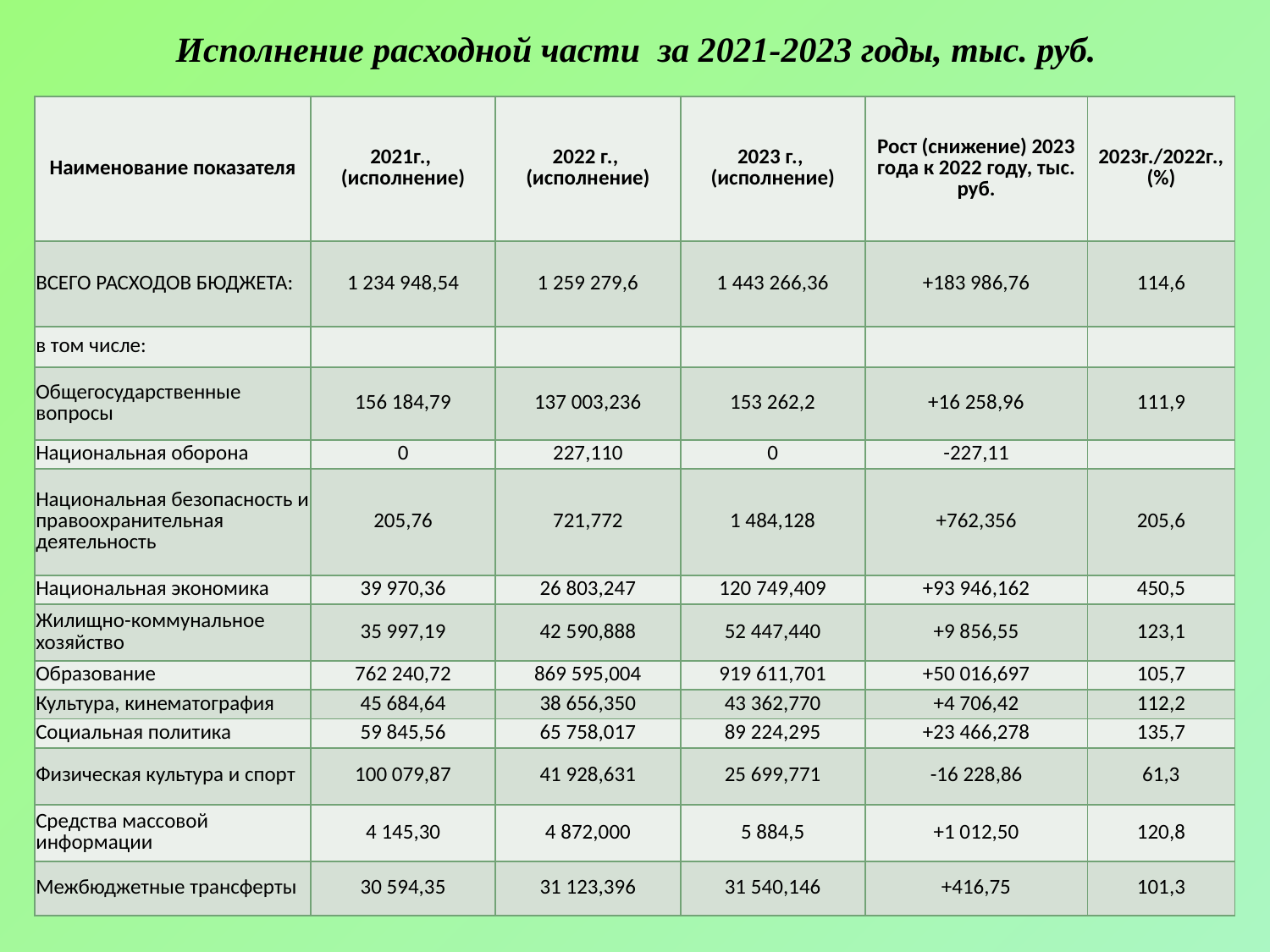

# Исполнение расходной части  за 2021-2023 годы, тыс. руб.
| Наименование показателя | 2021г., (исполнение) | 2022 г., (исполнение) | 2023 г., (исполнение) | Рост (снижение) 2023 года к 2022 году, тыс. руб. | 2023г./2022г., (%) |
| --- | --- | --- | --- | --- | --- |
| ВСЕГО РАСХОДОВ БЮДЖЕТА: | 1 234 948,54 | 1 259 279,6 | 1 443 266,36 | +183 986,76 | 114,6 |
| в том числе: |  |  |  |  |  |
| Общегосударственные вопросы | 156 184,79 | 137 003,236 | 153 262,2 | +16 258,96 | 111,9 |
| Национальная оборона | 0 | 227,110 | 0 | -227,11 |  |
| Национальная безопасность и правоохранительная деятельность | 205,76 | 721,772 | 1 484,128 | +762,356 | 205,6 |
| Национальная экономика | 39 970,36 | 26 803,247 | 120 749,409 | +93 946,162 | 450,5 |
| Жилищно-коммунальное хозяйство | 35 997,19 | 42 590,888 | 52 447,440 | +9 856,55 | 123,1 |
| Образование | 762 240,72 | 869 595,004 | 919 611,701 | +50 016,697 | 105,7 |
| Культура, кинематография | 45 684,64 | 38 656,350 | 43 362,770 | +4 706,42 | 112,2 |
| Социальная политика | 59 845,56 | 65 758,017 | 89 224,295 | +23 466,278 | 135,7 |
| Физическая культура и спорт | 100 079,87 | 41 928,631 | 25 699,771 | -16 228,86 | 61,3 |
| Средства массовой информации | 4 145,30 | 4 872,000 | 5 884,5 | +1 012,50 | 120,8 |
| Межбюджетные трансферты | 30 594,35 | 31 123,396 | 31 540,146 | +416,75 | 101,3 |